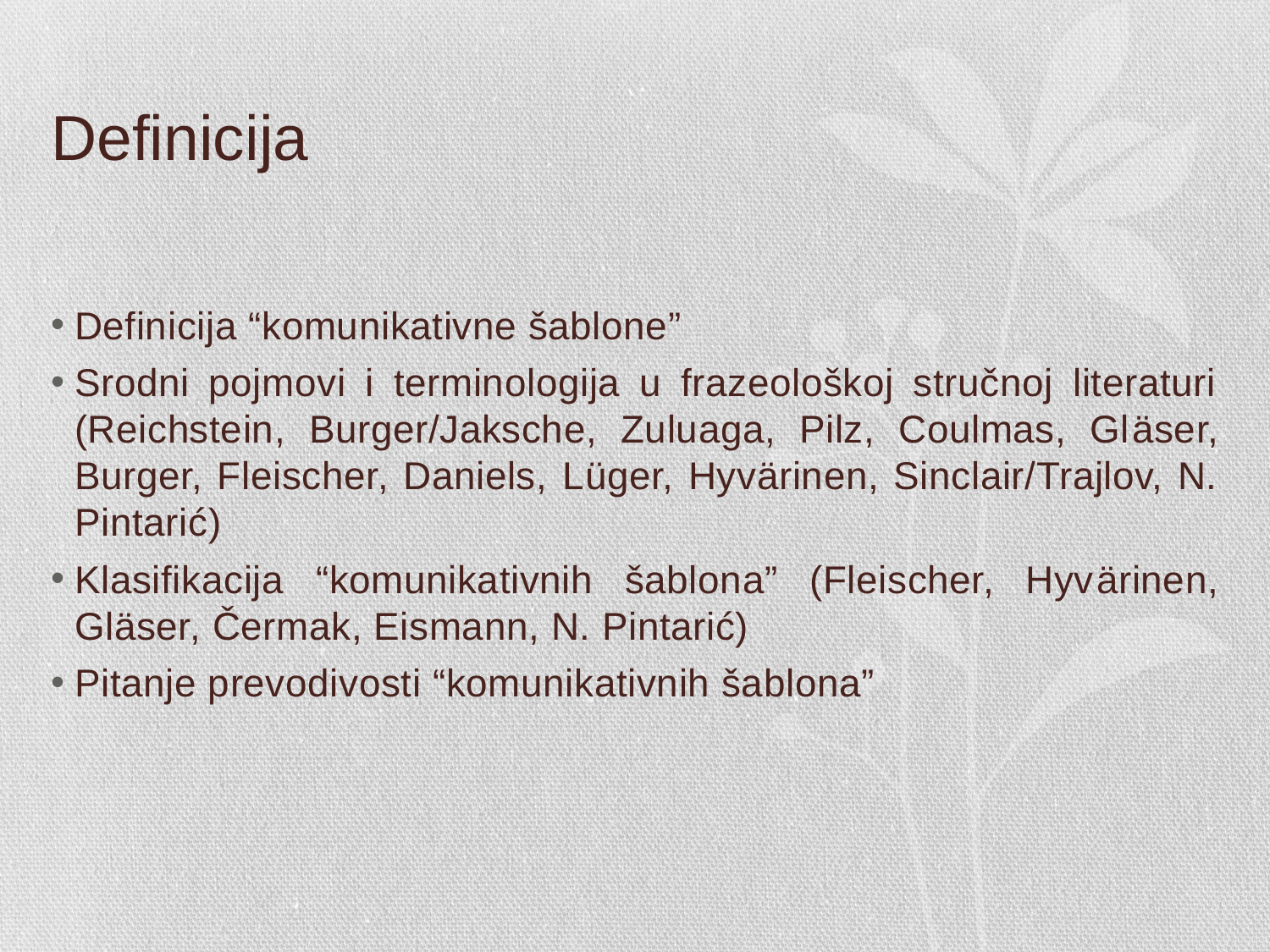

# Definicija

Definicija “komunikativne šablone”
Srodni pojmovi i terminologija u frazeološkoj stručnoj literaturi (Reichstein, Burger/Jaksche, Zuluaga, Pilz, Coulmas, Gläser, Burger, Fleischer, Daniels, Lüger, Hyvärinen, Sinclair/Trajlov, N. Pintarić)
Klasifikacija “komunikativnih šablona” (Fleischer, Hyvärinen, Gläser, Čermak, Eismann, N. Pintarić)
Pitanje prevodivosti “komunikativnih šablona”